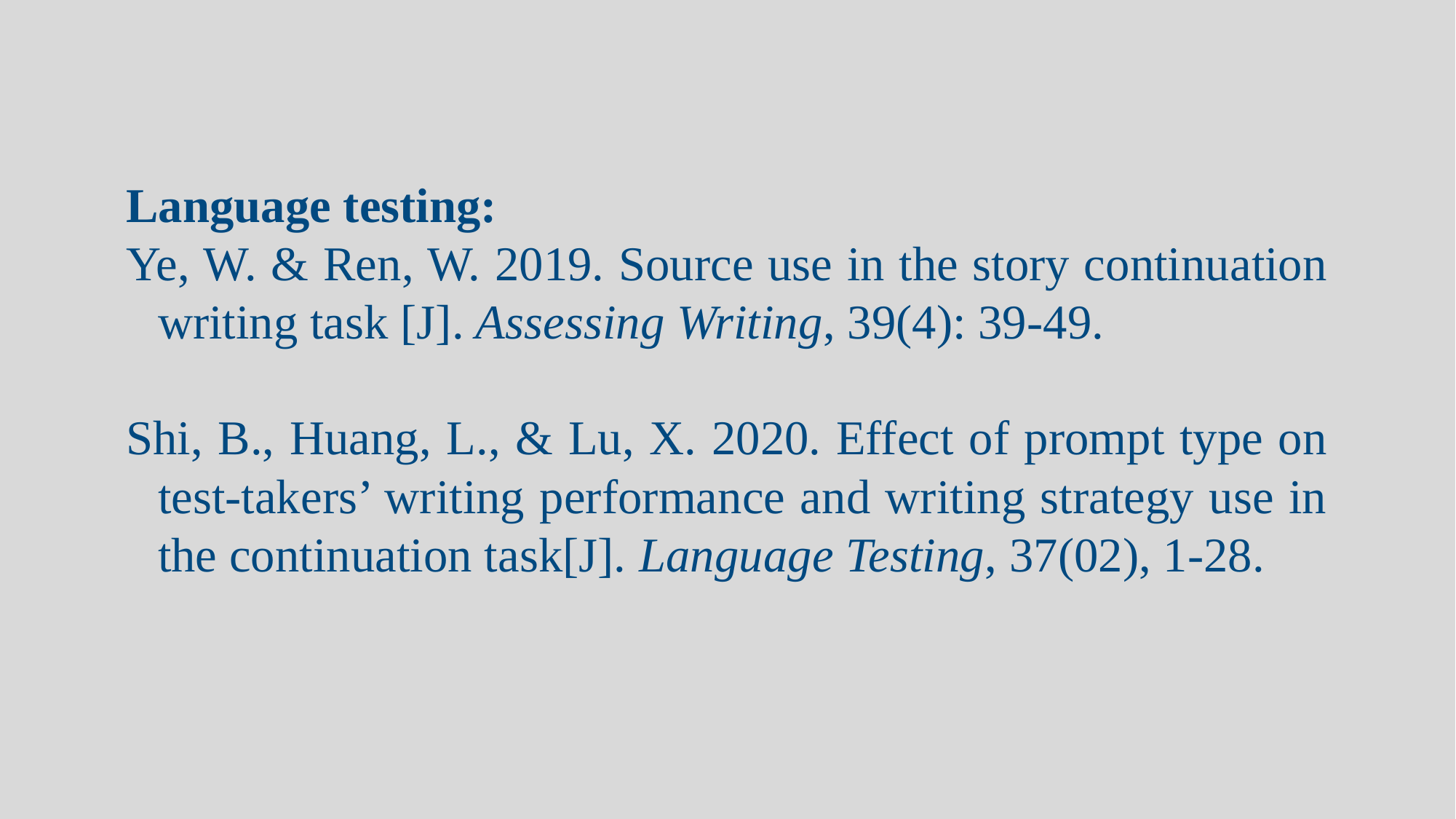

Language testing:
Ye, W. & Ren, W. 2019. Source use in the story continuation writing task [J]. Assessing Writing, 39(4): 39-49.

Shi, B., Huang, L., & Lu, X. 2020. Effect of prompt type on test-takers’ writing performance and writing strategy use in the continuation task[J]. Language Testing, 37(02), 1-28.